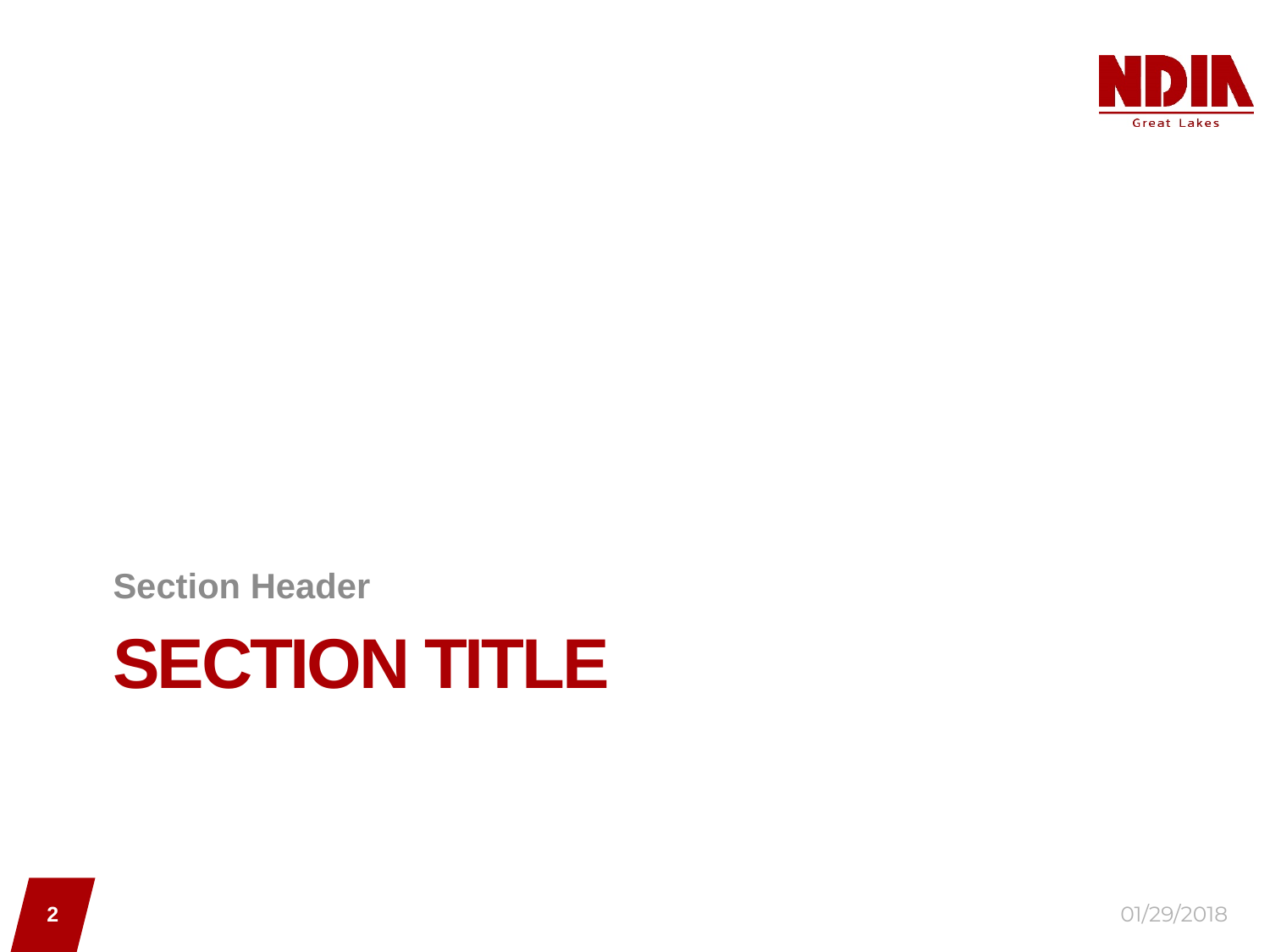

Section Header
# Section title
2
01/29/2018